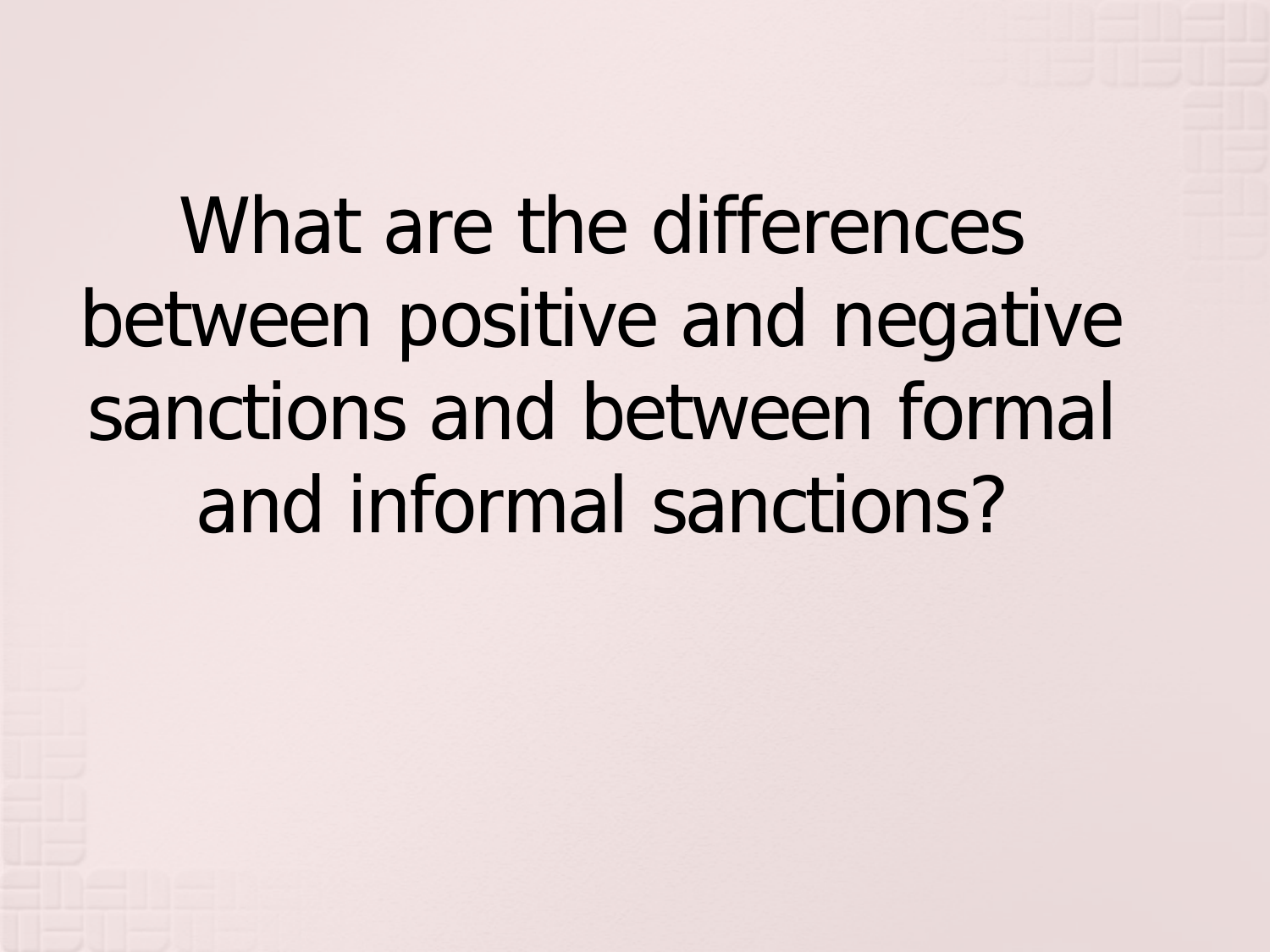

# What are the differences between positive and negative sanctions and between formal and informal sanctions?